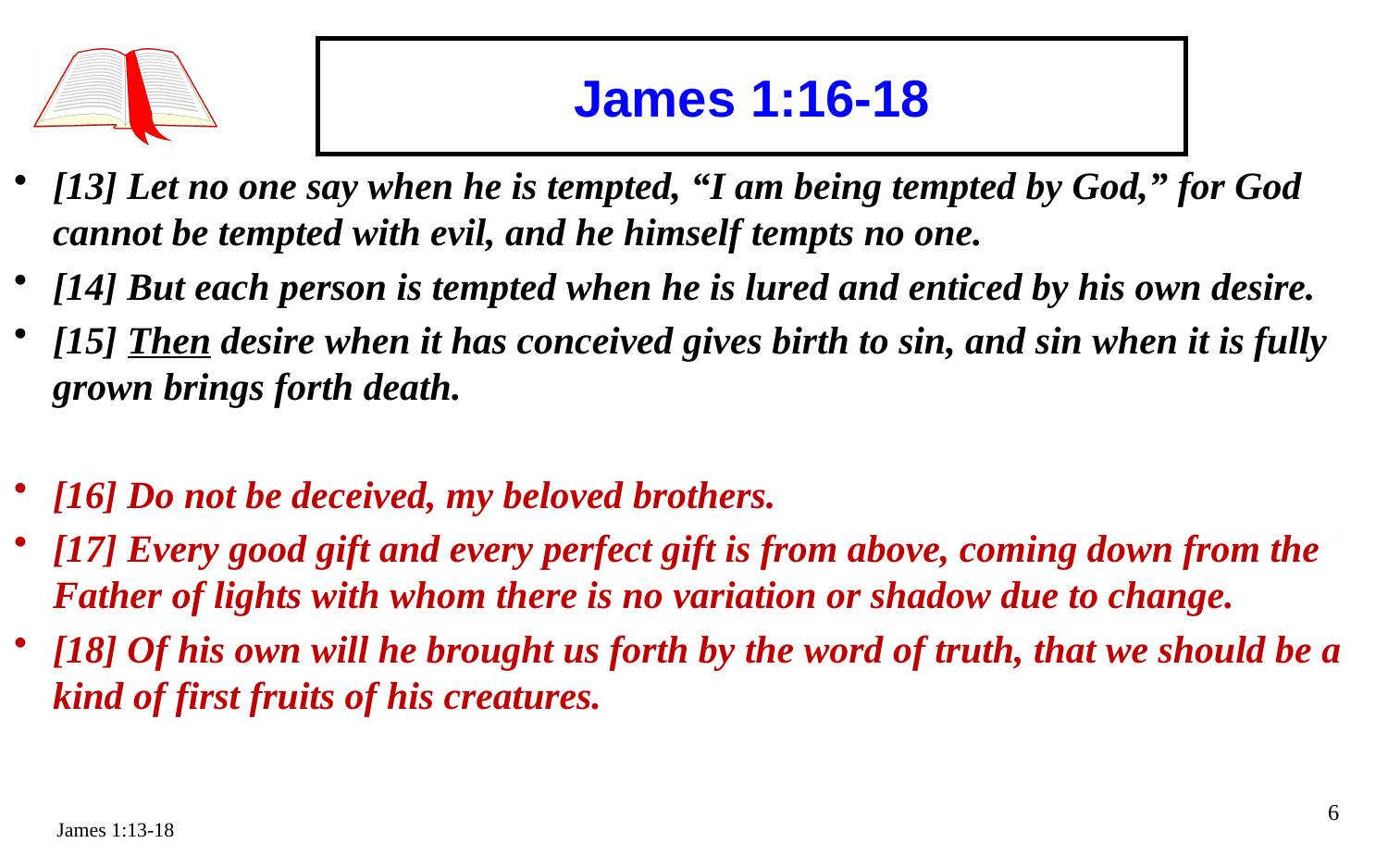

# James 1:16-18
[13] Let no one say when he is tempted, “I am being tempted by God,” for God cannot be tempted with evil, and he himself tempts no one.
[14] But each person is tempted when he is lured and enticed by his own desire.
[15] Then desire when it has conceived gives birth to sin, and sin when it is fully grown brings forth death.

[16] Do not be deceived, my beloved brothers.
[17] Every good gift and every perfect gift is from above, coming down from the Father of lights with whom there is no variation or shadow due to change.
[18] Of his own will he brought us forth by the word of truth, that we should be a kind of first fruits of his creatures.
6
James 1:13-18